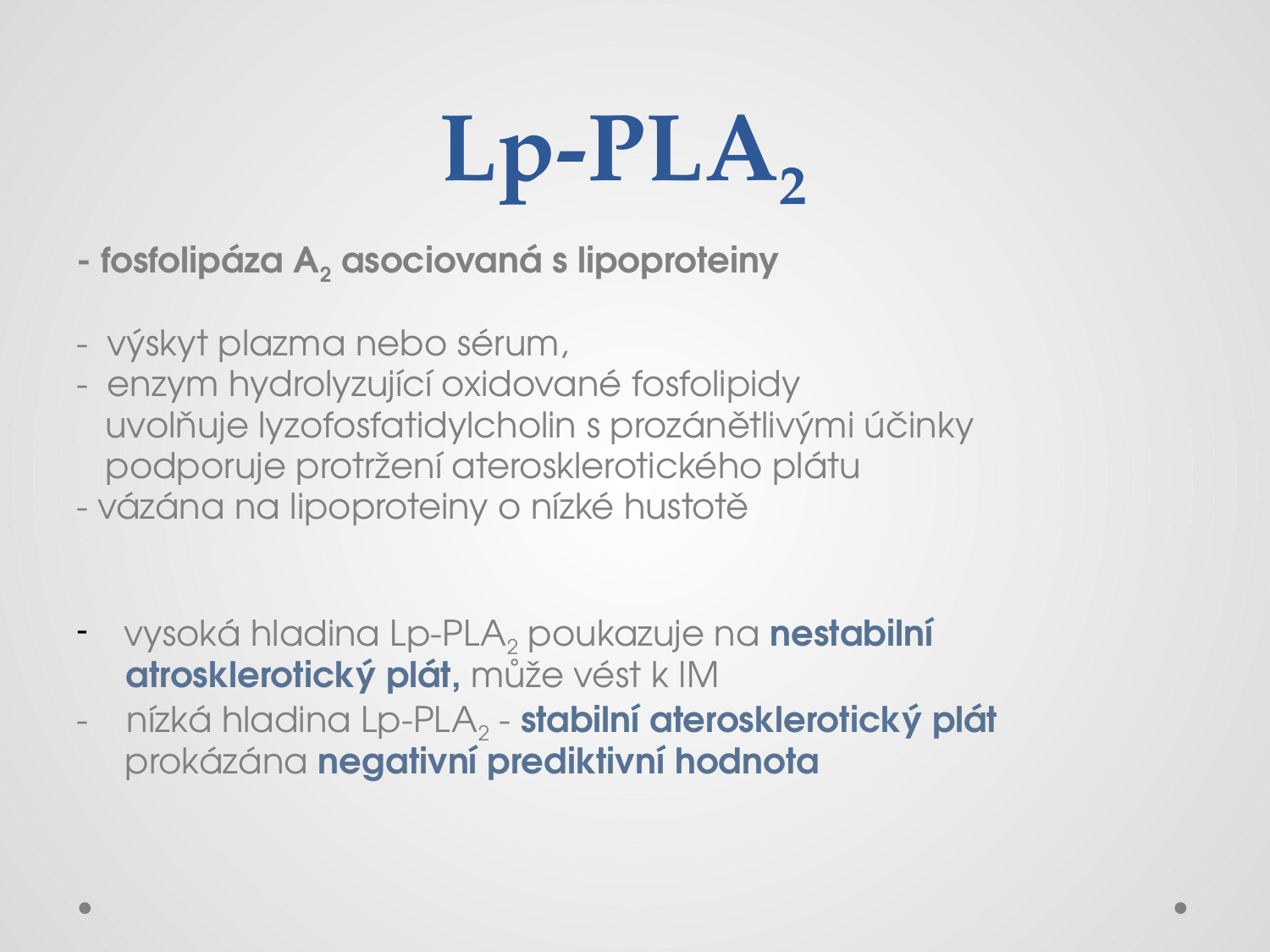

# Lp-PLA2
- fosfolipáza A2 asociovaná s lipoproteiny

-  výskyt plazma nebo sérum,
-  enzym hydrolyzující oxidované fosfolipidy
   uvolňuje lyzofosfatidylcholin s prozánětlivými účinky
   podporuje protržení aterosklerotického plátu
- vázána na lipoproteiny o nízké hustotě

vysoká hladina Lp-PLA2 poukazuje na nestabilní
     atrosklerotický plát, může vést k IM
-    nízká hladina Lp-PLA2 - stabilní aterosklerotický plát
     prokázána negativní prediktivní hodnota